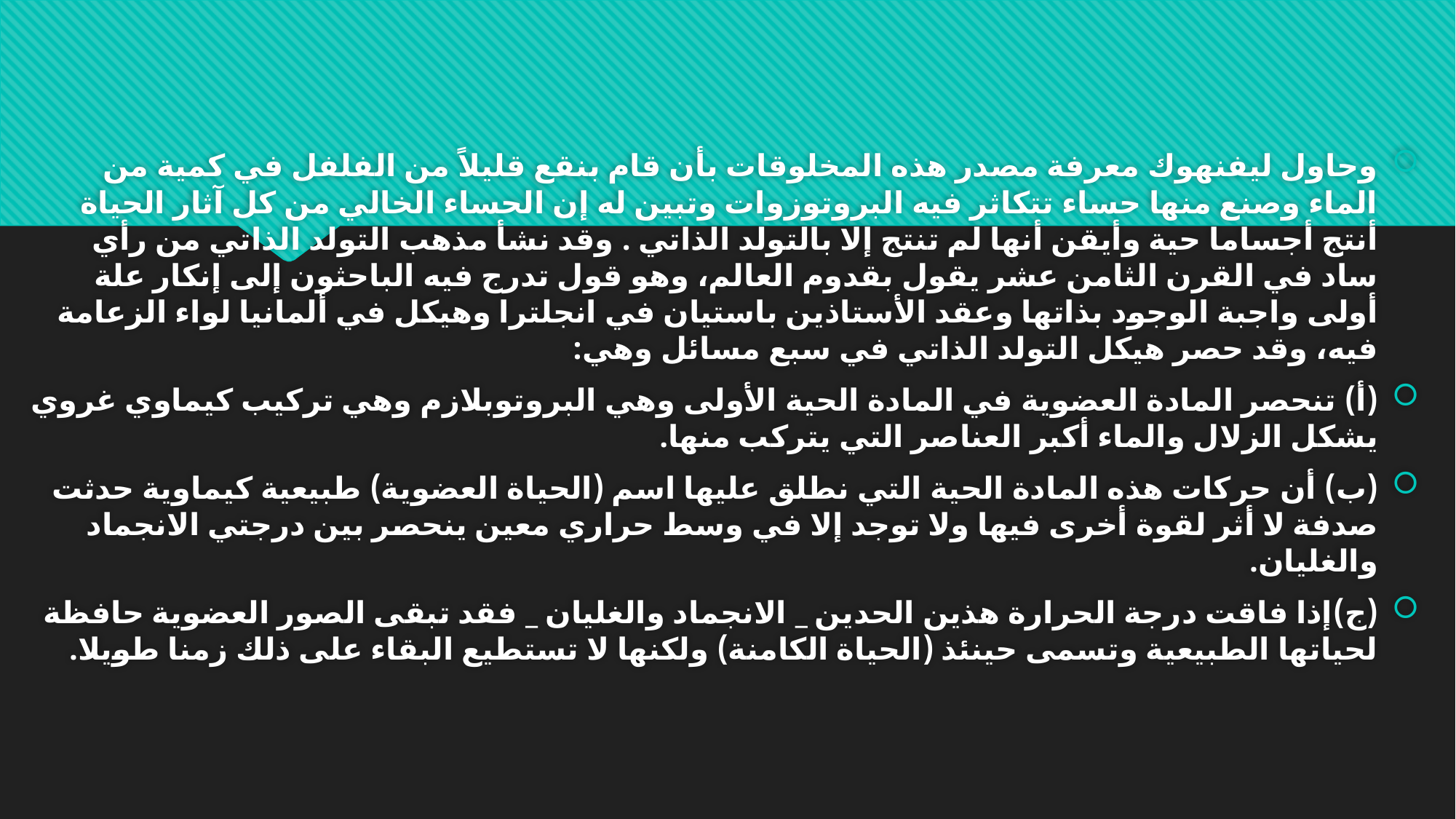

وحاول ليفنهوك معرفة مصدر هذه المخلوقات بأن قام بنقع قليلاً من الفلفل في كمية من الماء وصنع منها حساء تتكاثر فيه البروتوزوات وتبين له إن الحساء الخالي من كل آثار الحياة أنتج أجساما حية وأيقن أنها لم تنتج إلا بالتولد الذاتي . وقد نشأ مذهب التولد الذاتي من رأي ساد في القرن الثامن عشر يقول بقدوم العالم، وهو قول تدرج فيه الباحثون إلى إنكار علة أولى واجبة الوجود بذاتها وعقد الأستاذين باستيان في انجلترا وهيكل في ألمانيا لواء الزعامة فيه، وقد حصر هيكل التولد الذاتي في سبع مسائل وهي:
(أ) 	تنحصر المادة العضوية في المادة الحية الأولى وهي البروتوبلازم وهي تركيب كيماوي غروي يشكل الزلال والماء أكبر العناصر التي يتركب منها.
(ب) 	أن حركات هذه المادة الحية التي نطلق عليها اسم (الحياة العضوية) طبيعية كيماوية حدثت صدفة لا أثر لقوة أخرى فيها ولا توجد إلا في وسط حراري معين ينحصر بين درجتي الانجماد والغليان.
(ج)	إذا فاقت درجة الحرارة هذين الحدين _ الانجماد والغليان _ فقد تبقى الصور العضوية حافظة لحياتها الطبيعية وتسمى حينئذ (الحياة الكامنة) ولكنها لا تستطيع البقاء على ذلك زمنا طويلا.